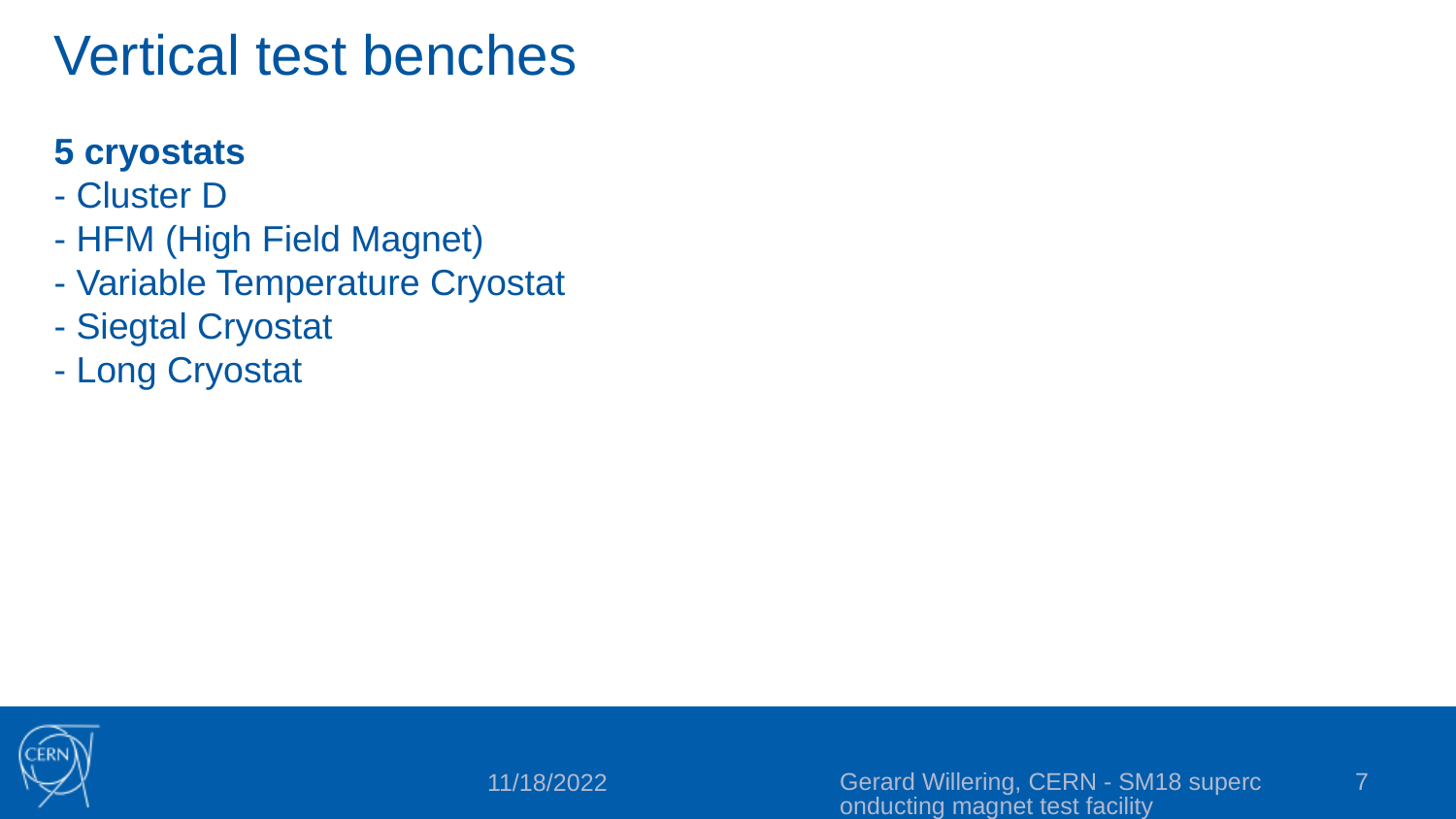

Vertical test benches
5 cryostats
- Cluster D
- HFM (High Field Magnet)
- Variable Temperature Cryostat
- Siegtal Cryostat
- Long Cryostat

Gerard Willering, CERN - SM18 superconducting magnet test facility
7
11/18/2022